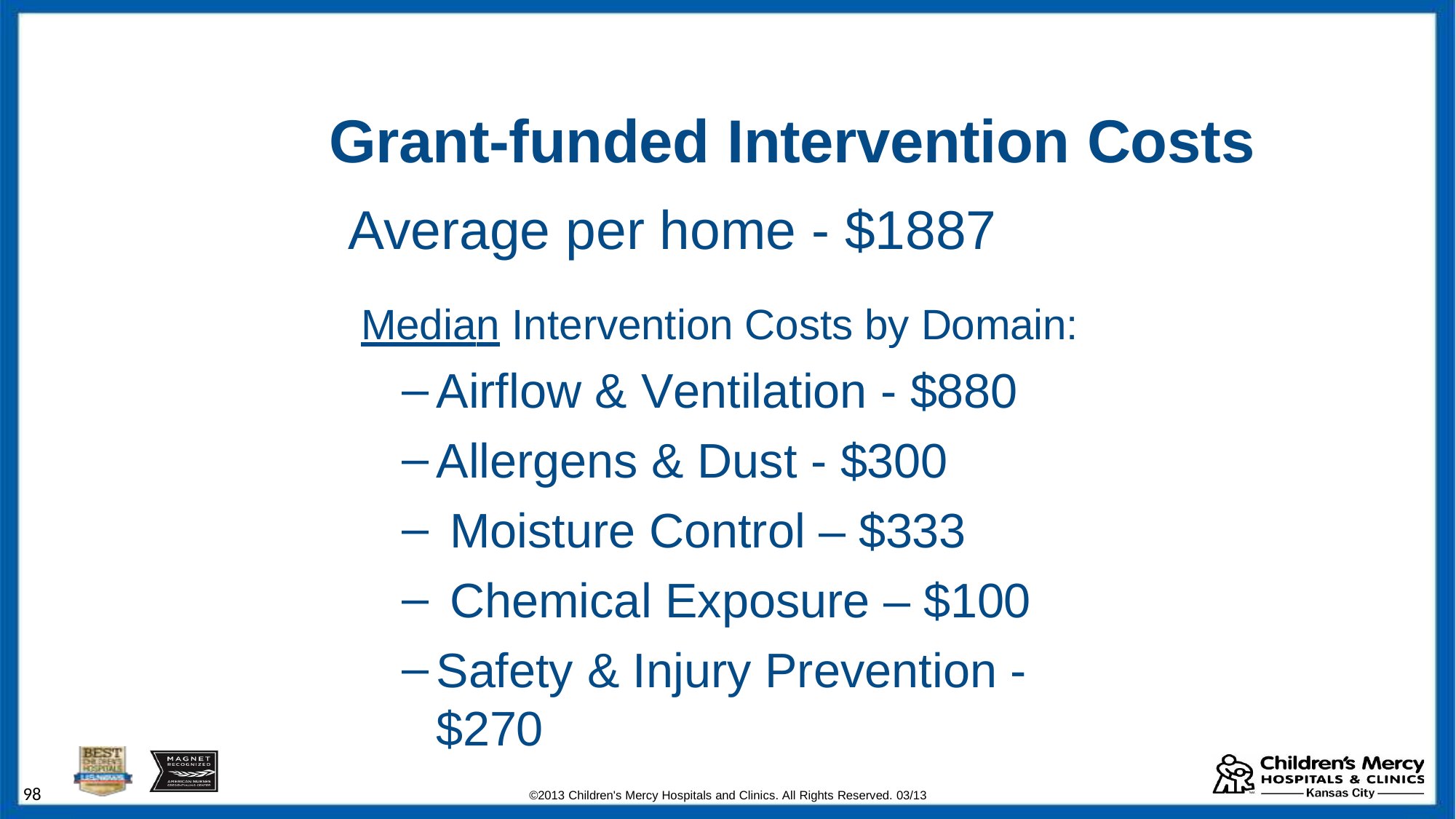

# Grant-funded Intervention Costs
Average per home - $1887
Median Intervention Costs by Domain:
Airflow & Ventilation - $880
Allergens & Dust - $300
Moisture Control – $333
Chemical Exposure – $100
Safety & Injury Prevention - $270

98
©2013 Children's Mercy Hospitals and Clinics. All Rights Reserved. 03/13